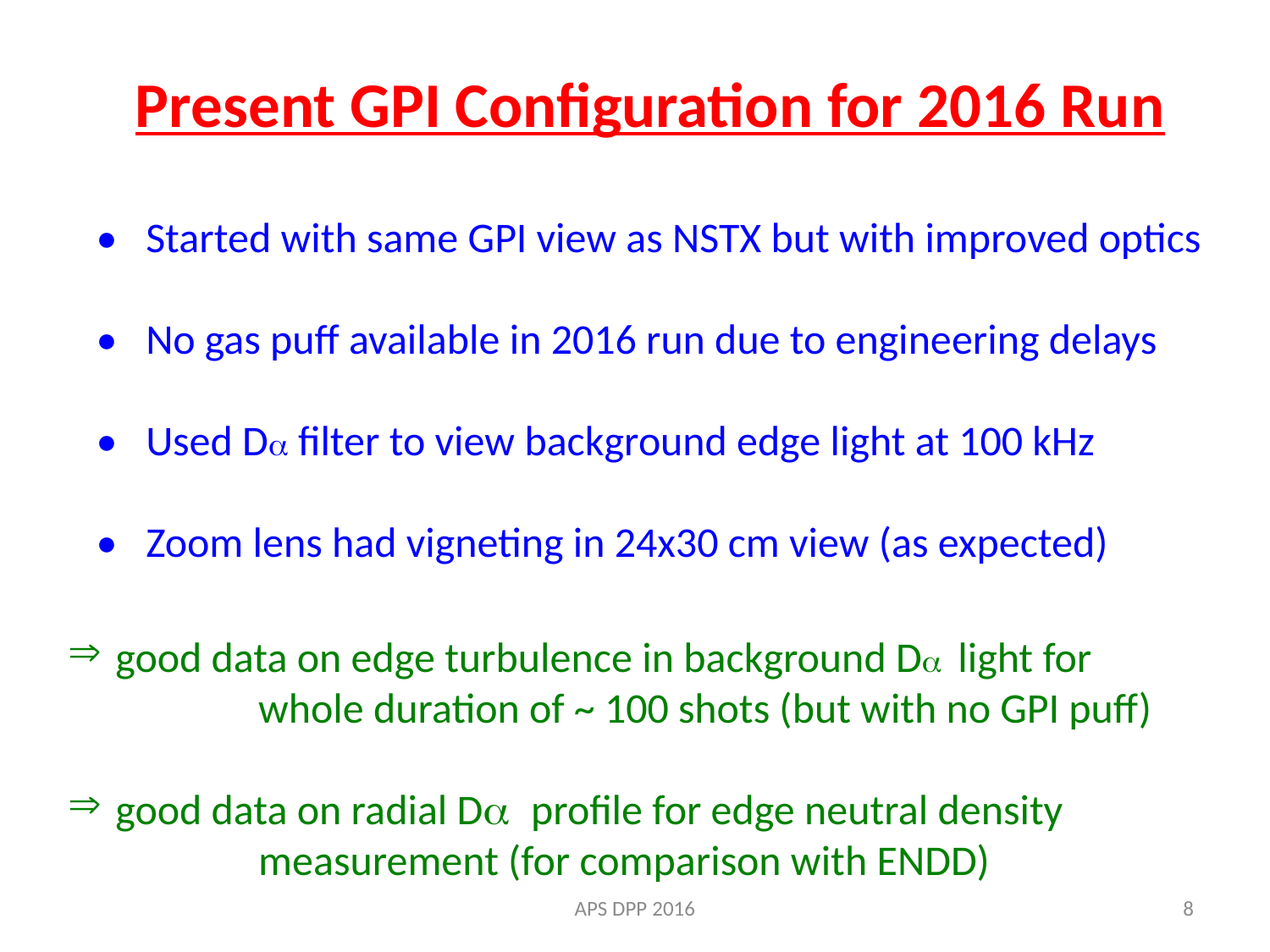

Present GPI Configuration for 2016 Run
•   Started with same GPI view as NSTX but with improved optics

•   No gas puff available in 2016 run due to engineering delays

•   Used Dα filter to view background edge light at 100 kHz

•   Zoom lens had vigneting in 24x30 cm view (as expected)

good data on edge turbulence in background Dα light for
	whole duration of ~ 100 shots (but with no GPI puff)

good data on radial Dα profile for edge neutral density
	measurement (for comparison with ENDD)

APS DPP 2016
8